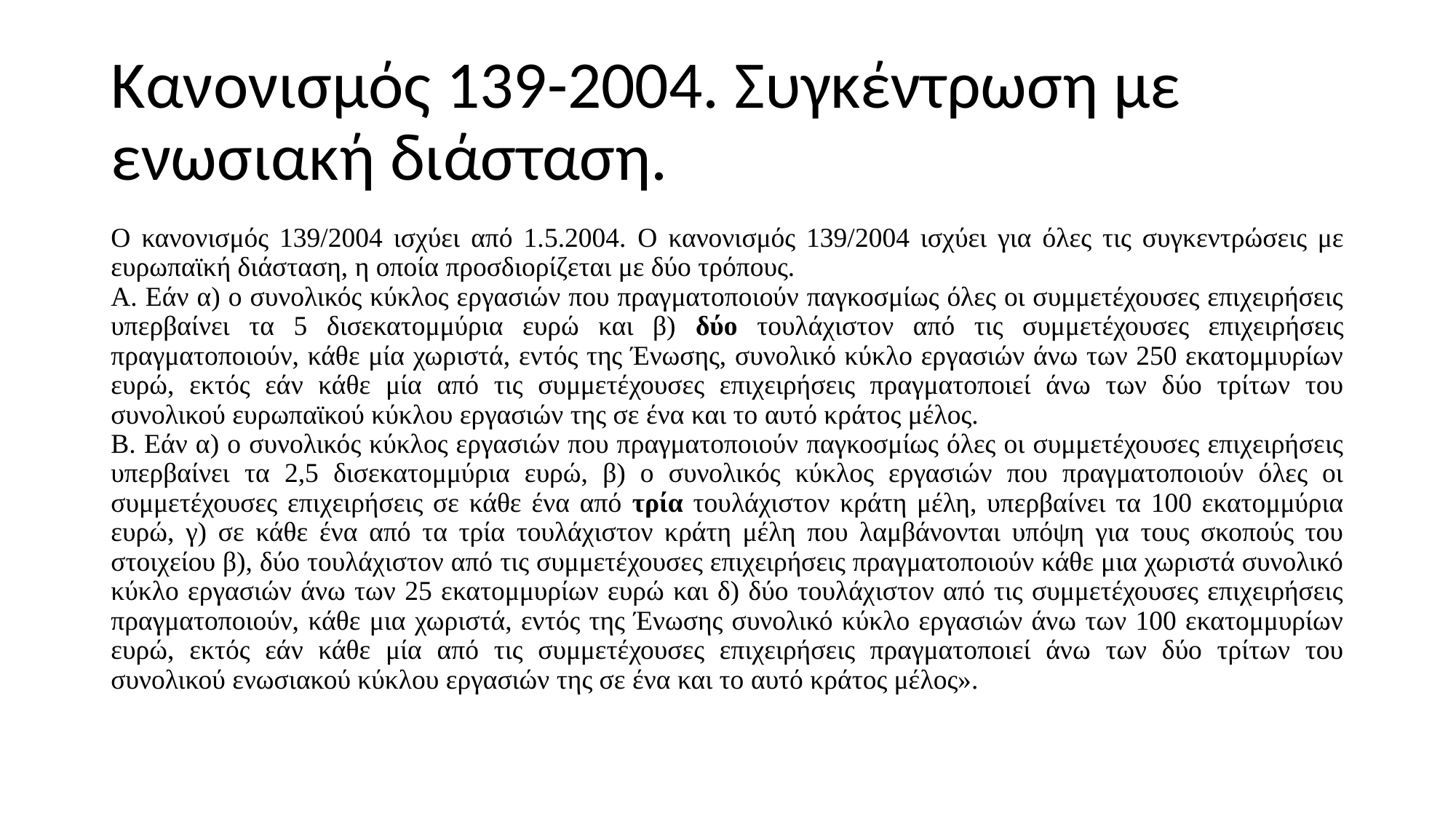

# Κανονισμός 139-2004. Συγκέντρωση με ενωσιακή διάσταση.
Ο κανονισμός 139/2004 ισχύει από 1.5.2004. Ο κανονισμός 139/2004 ισχύει για όλες τις συγκεντρώσεις με ευρωπαϊκή διάσταση, η οποία προσδιορίζεται με δύο τρόπους.
Α. Εάν α) ο συνολικός κύκλος εργασιών που πραγματοποιούν παγκοσμίως όλες οι συμμετέχουσες επιχειρήσεις υπερβαίνει τα 5 δισεκατομμύρια ευρώ και β) δύο τουλάχιστον από τις συμμετέχουσες επιχειρήσεις πραγματοποιούν, κάθε μία χωριστά, εντός της Ένωσης, συνολικό κύκλο εργασιών άνω των 250 εκατομμυρίων ευρώ, εκτός εάν κάθε μία από τις συμμετέχουσες επιχειρήσεις πραγματοποιεί άνω των δύο τρίτων του συνολικού ευρωπαϊκού κύκλου εργασιών της σε ένα και το αυτό κράτος μέλος.
Β. Εάν α) ο συνολικός κύκλος εργασιών που πραγματοποιούν παγκοσμίως όλες οι συμμετέχουσες επιχειρήσεις υπερβαίνει τα 2,5 δισεκατομμύρια ευρώ, β) ο συνολικός κύκλος εργασιών που πραγματοποιούν όλες οι συμμετέχουσες επιχειρήσεις σε κάθε ένα από τρία τουλάχιστον κράτη μέλη, υπερβαίνει τα 100 εκατομμύρια ευρώ, γ) σε κάθε ένα από τα τρία τουλάχιστον κράτη μέλη που λαμβάνονται υπόψη για τους σκοπούς του στοιχείου β), δύο τουλάχιστον από τις συμμετέχουσες επιχειρήσεις πραγματοποιούν κάθε μια χωριστά συνολικό κύκλο εργασιών άνω των 25 εκατομμυρίων ευρώ και δ) δύο τουλάχιστον από τις συμμετέχουσες επιχειρήσεις πραγματοποιούν, κάθε μια χωριστά, εντός της Ένωσης συνολικό κύκλο εργασιών άνω των 100 εκατομμυρίων ευρώ, εκτός εάν κάθε μία από τις συμμετέχουσες επιχειρήσεις πραγματοποιεί άνω των δύο τρίτων του συνολικού ενωσιακού κύκλου εργασιών της σε ένα και το αυτό κράτος μέλος».